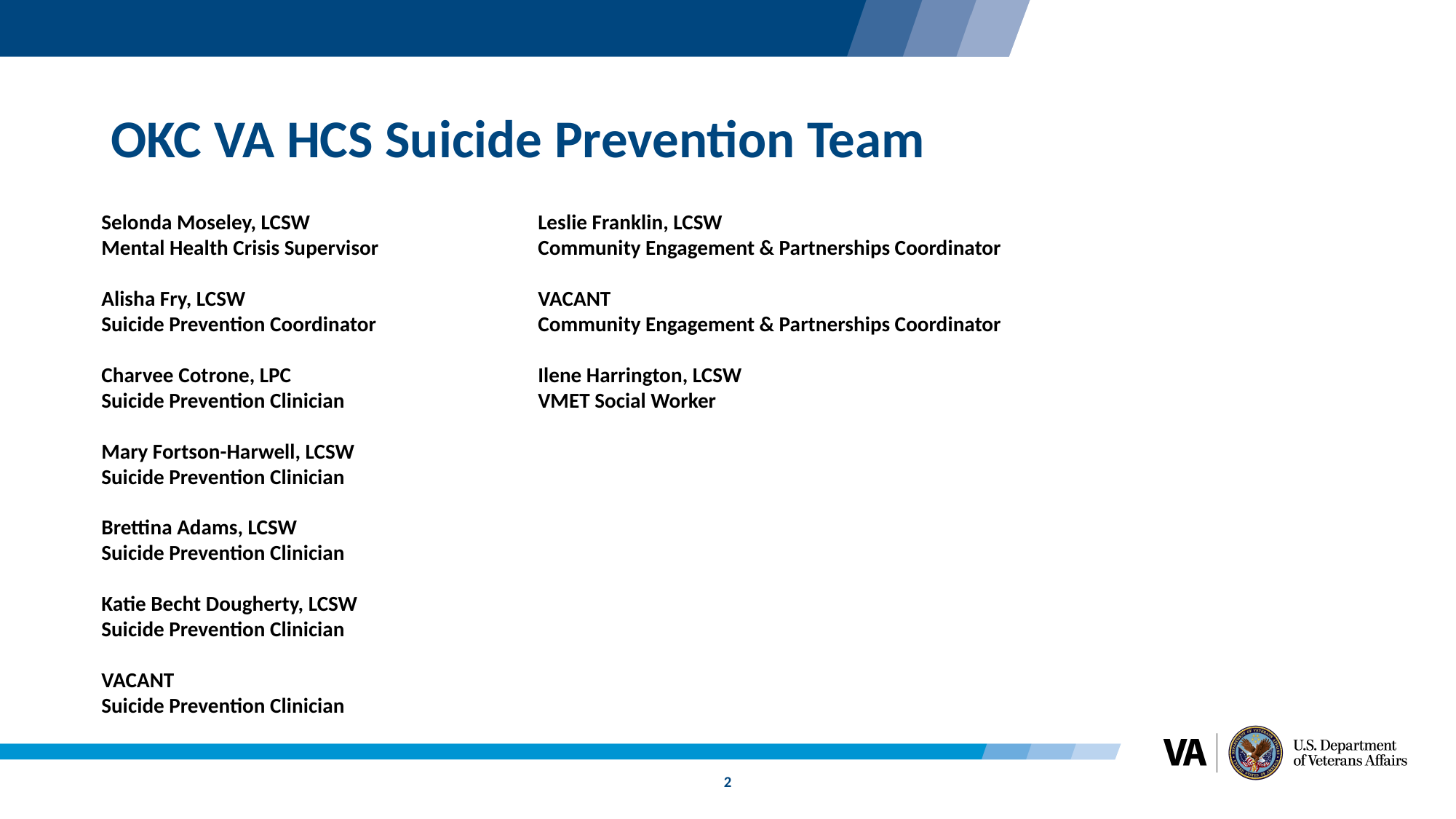

# OKC VA HCS Suicide Prevention Team
Selonda Moseley, LCSW			Leslie Franklin, LCSW
Mental Health Crisis Supervisor		Community Engagement & Partnerships Coordinator

Alisha Fry, LCSW			VACANT
Suicide Prevention Coordinator		Community Engagement & Partnerships Coordinator

Charvee Cotrone, LPC			Ilene Harrington, LCSW
Suicide Prevention Clinician		VMET Social Worker

Mary Fortson-Harwell, LCSW
Suicide Prevention Clinician

Brettina Adams, LCSW
Suicide Prevention Clinician

Katie Becht Dougherty, LCSW
Suicide Prevention Clinician

VACANT
Suicide Prevention Clinician
2